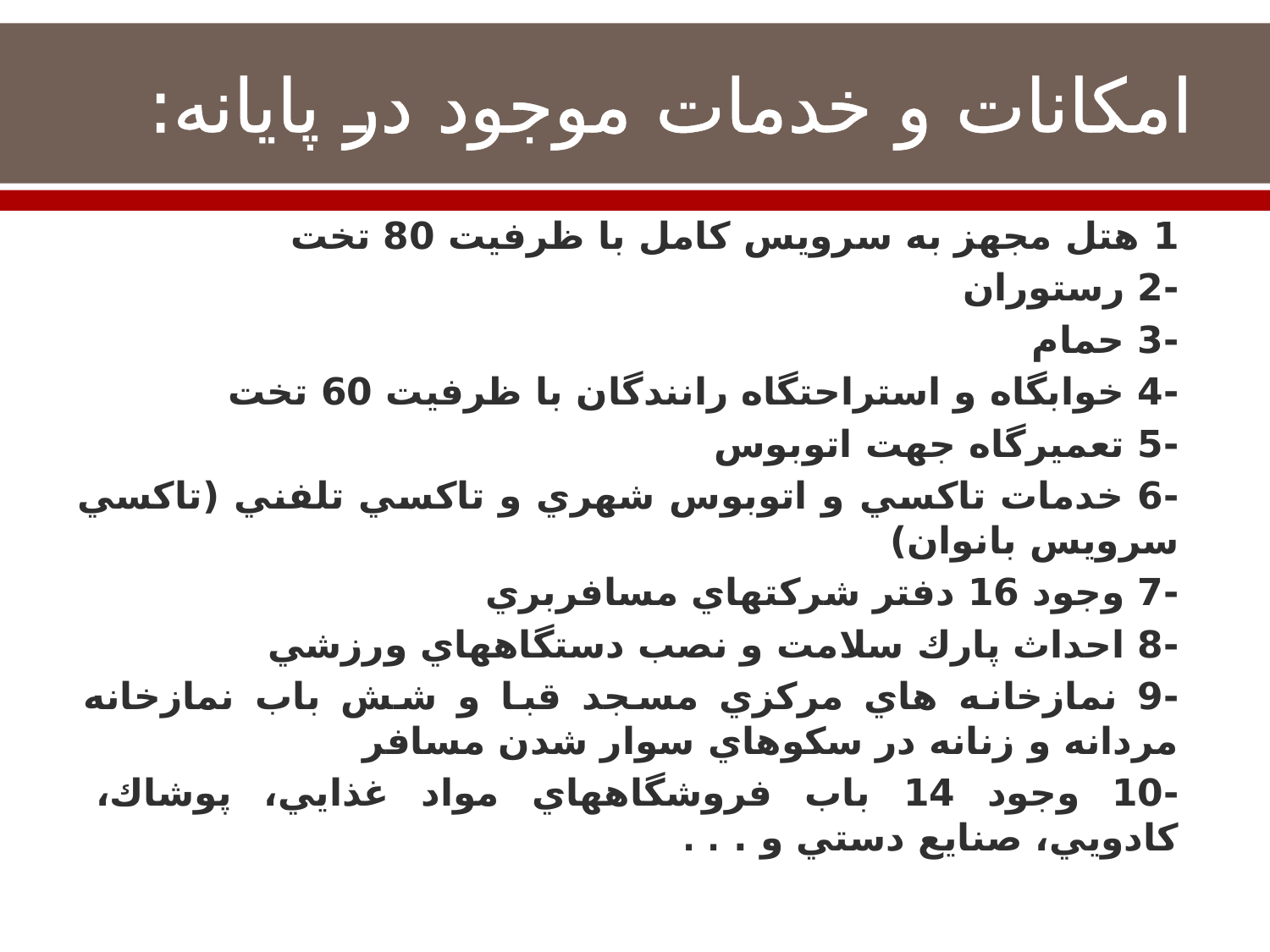

# امكانات و خدمات موجود در پايانه:
1 هتل مجهز به سرويس كامل با ظرفيت 80 تخت
-2 رستوران
-3 حمام
-4 خوابگاه و استراحتگاه رانندگان با ظرفيت 60 تخت
-5 تعميرگاه جهت اتوبوس
-6 خدمات تاكسي و اتوبوس شهري و تاكسي تلفني (تاكسي سرويس بانوان)
-7 وجود 16 دفتر شركتهاي مسافربري
-8 احداث پارك سلامت و نصب دستگاههاي ورزشي
-9 نمازخانه هاي مركزي مسجد قبا و شش باب نمازخانه مردانه و زنانه در سكوهاي سوار شدن مسافر
-10 وجود 14 باب فروشگاههاي مواد غذايي، پوشاك، كادويي، صنايع دستي و . . .